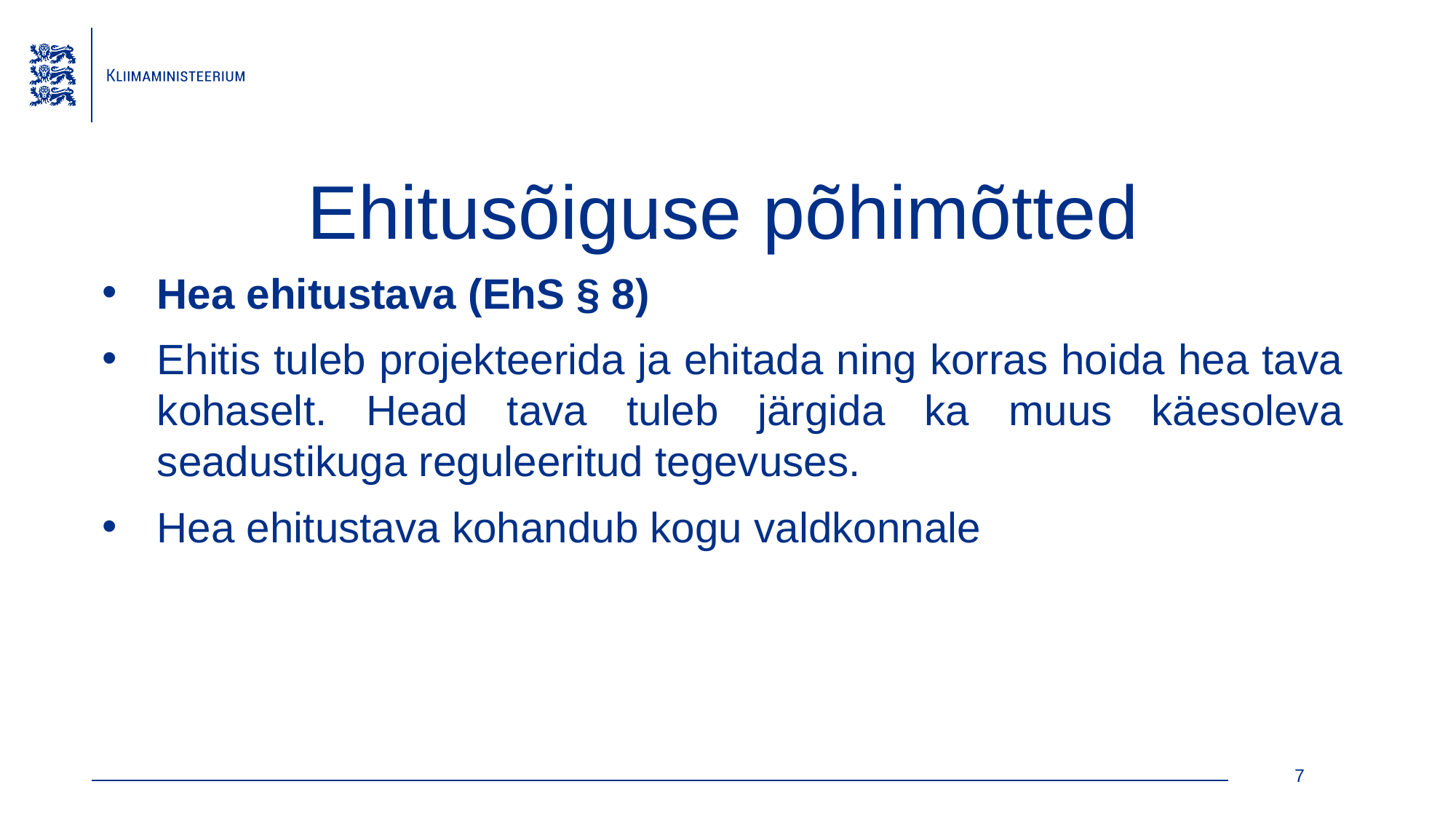

# Ehitusõiguse põhimõtted
Hea ehitustava (EhS § 8)
Ehitis tuleb projekteerida ja ehitada ning korras hoida hea tava kohaselt. Head tava tuleb järgida ka muus käesoleva seadustikuga reguleeritud tegevuses.
Hea ehitustava kohandub kogu valdkonnale
7